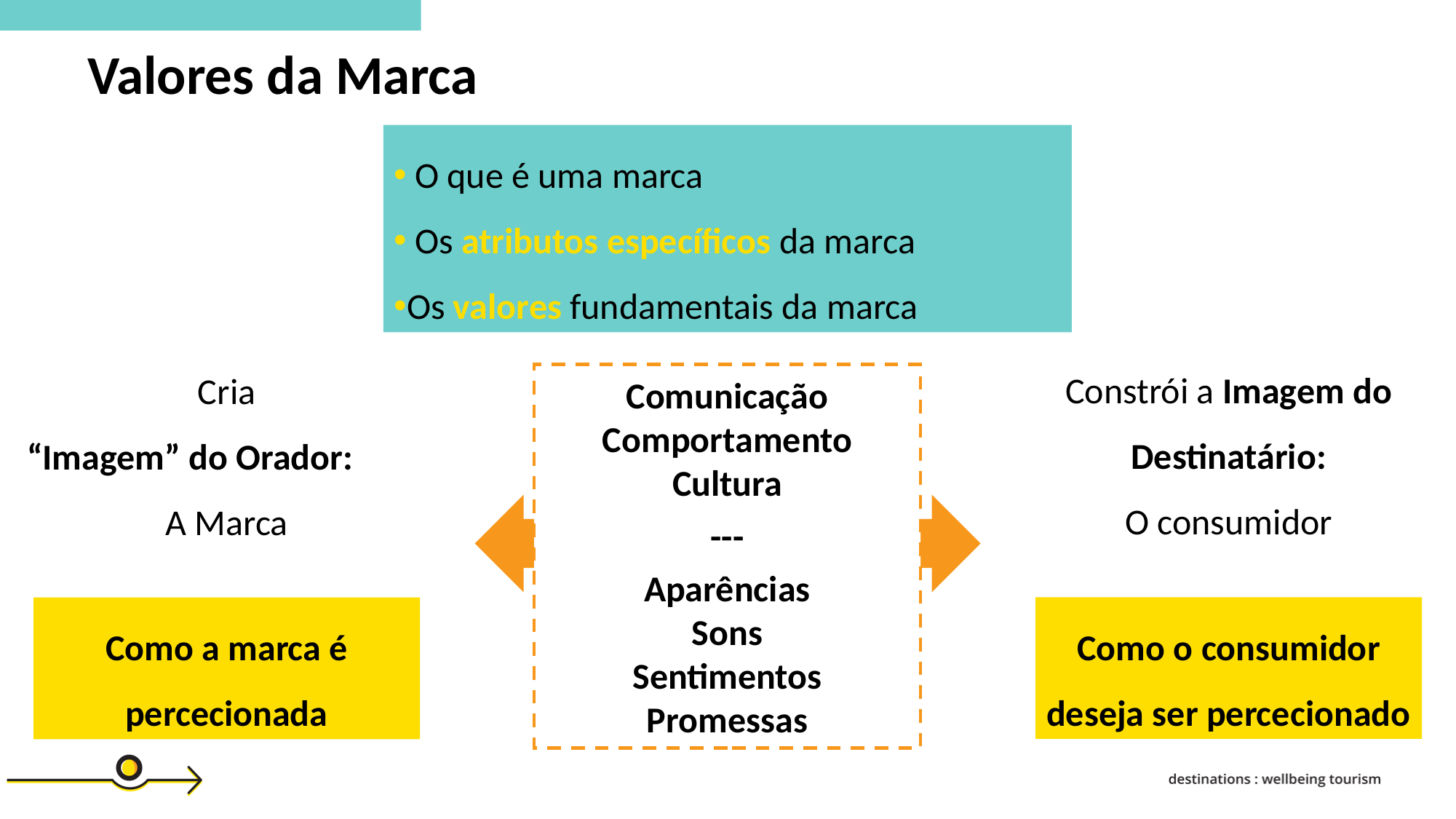

Valores da Marca
 O que é uma marca
 Os atributos específicos da marca
Os valores fundamentais da marca
Constrói a Imagem do Destinatário:
O consumidor
Cria
“Imagem” do Orador:
A Marca
Comunicação
Comportamento
Cultura
---
Aparências
Sons
Sentimentos
Promessas

Como o consumidor deseja ser percecionado
Como a marca é percecionada